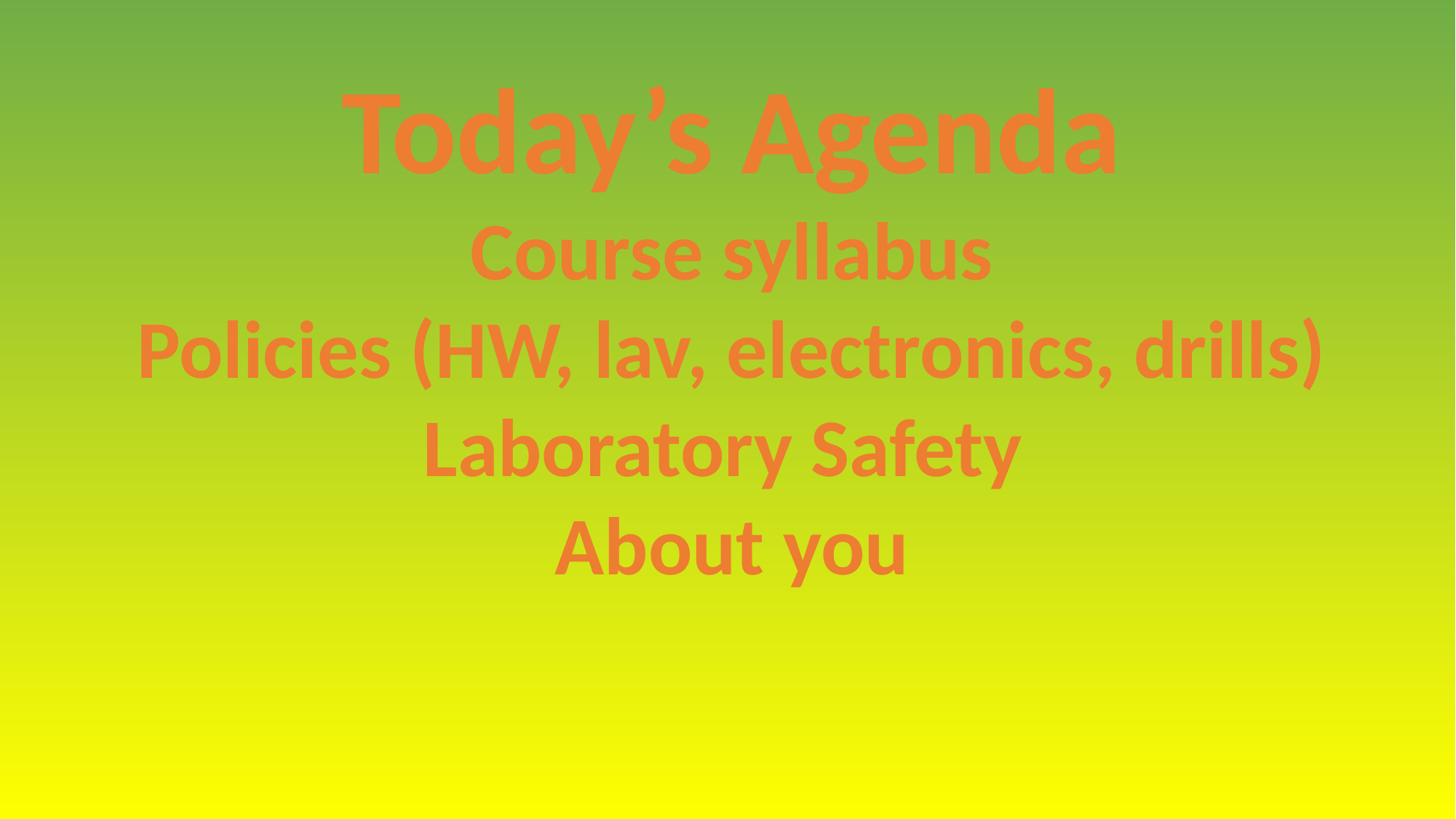

Today’s Agenda
Course syllabus
Policies (HW, lav, electronics, drills)
Laboratory Safety
About you